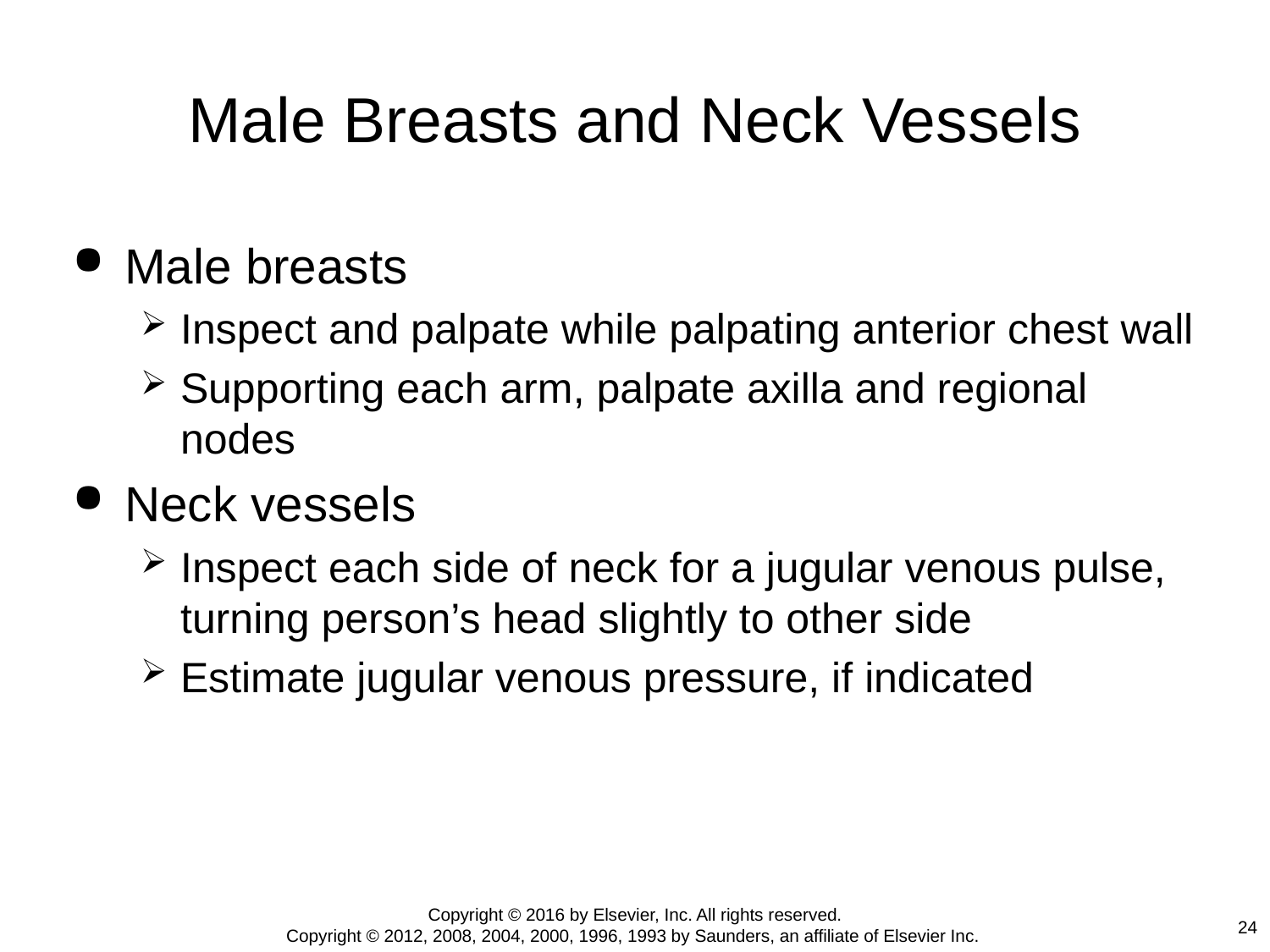

# Male Breasts and Neck Vessels
Male breasts
Inspect and palpate while palpating anterior chest wall
Supporting each arm, palpate axilla and regional nodes
Neck vessels
Inspect each side of neck for a jugular venous pulse, turning person’s head slightly to other side
Estimate jugular venous pressure, if indicated
Copyright © 2016 by Elsevier, Inc. All rights reserved.
Copyright © 2012, 2008, 2004, 2000, 1996, 1993 by Saunders, an affiliate of Elsevier Inc.
24